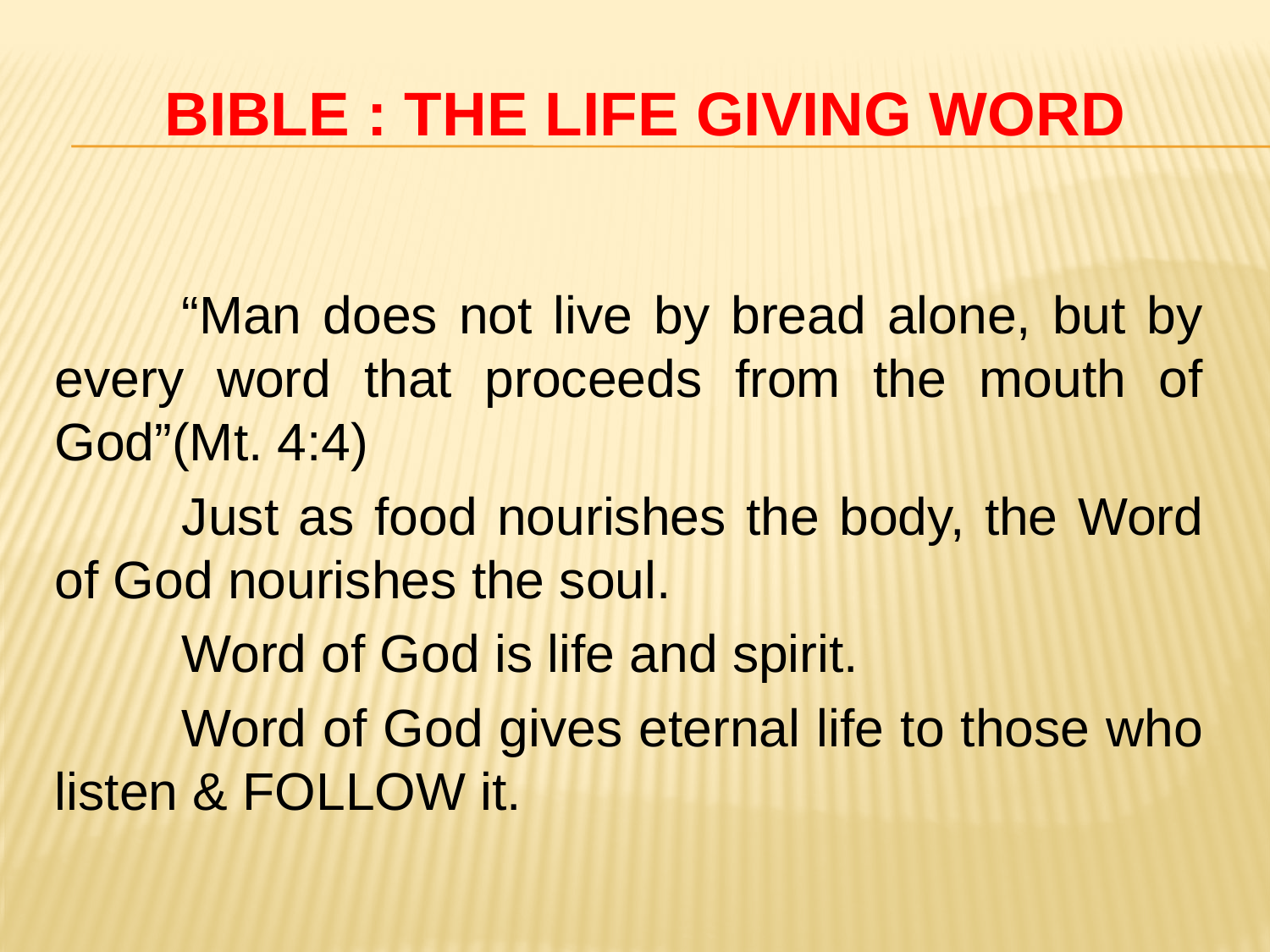

# BIBLE : THE LIFE GIVING WORD
	“Man does not live by bread alone, but by every word that proceeds from the mouth of God”(Mt. 4:4)
	Just as food nourishes the body, the Word of God nourishes the soul.
	Word of God is life and spirit.
	Word of God gives eternal life to those who listen & FOLLOW it.